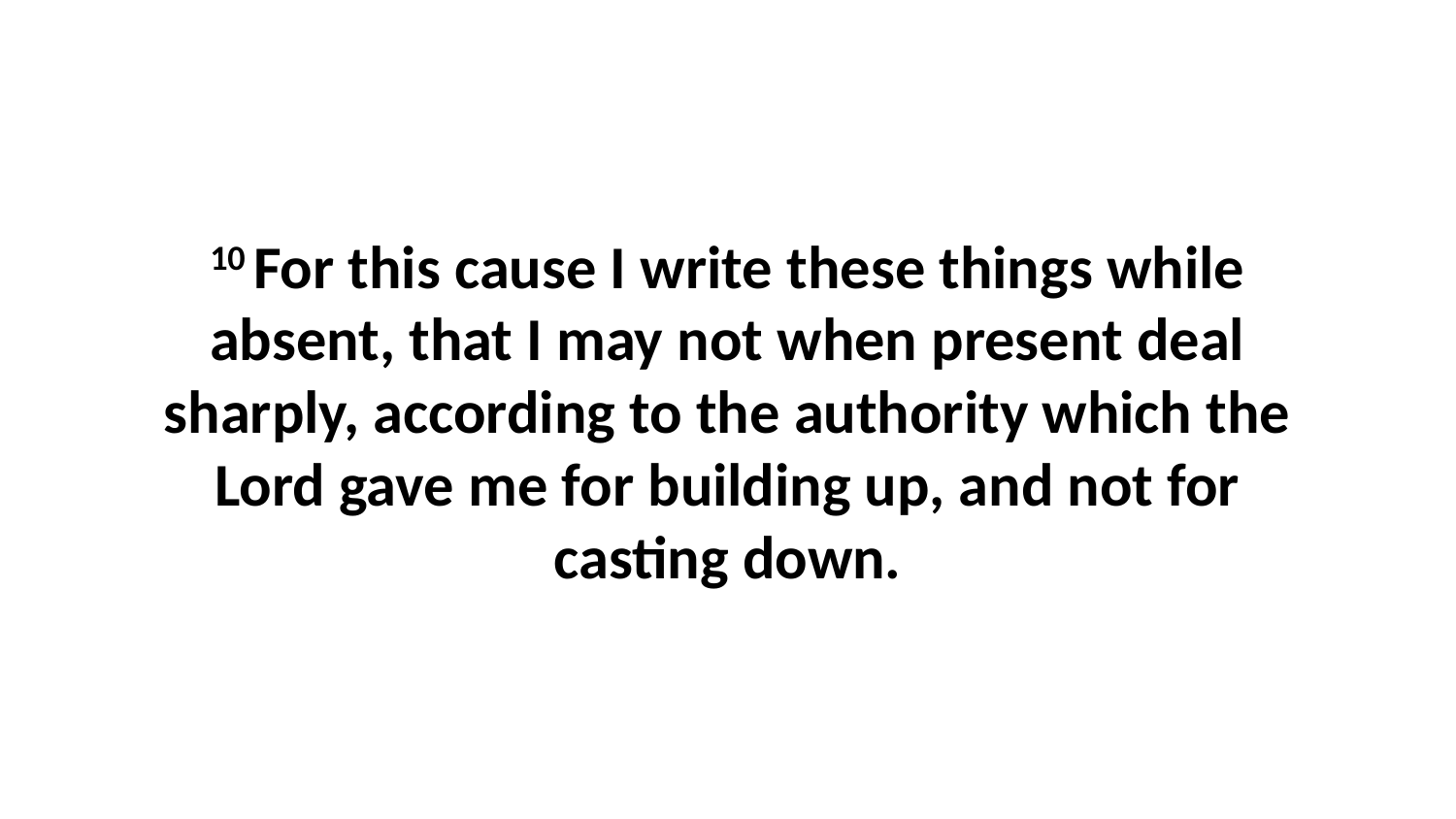

10 For this cause I write these things while absent, that I may not when present deal sharply, according to the authority which the Lord gave me for building up, and not for casting down.